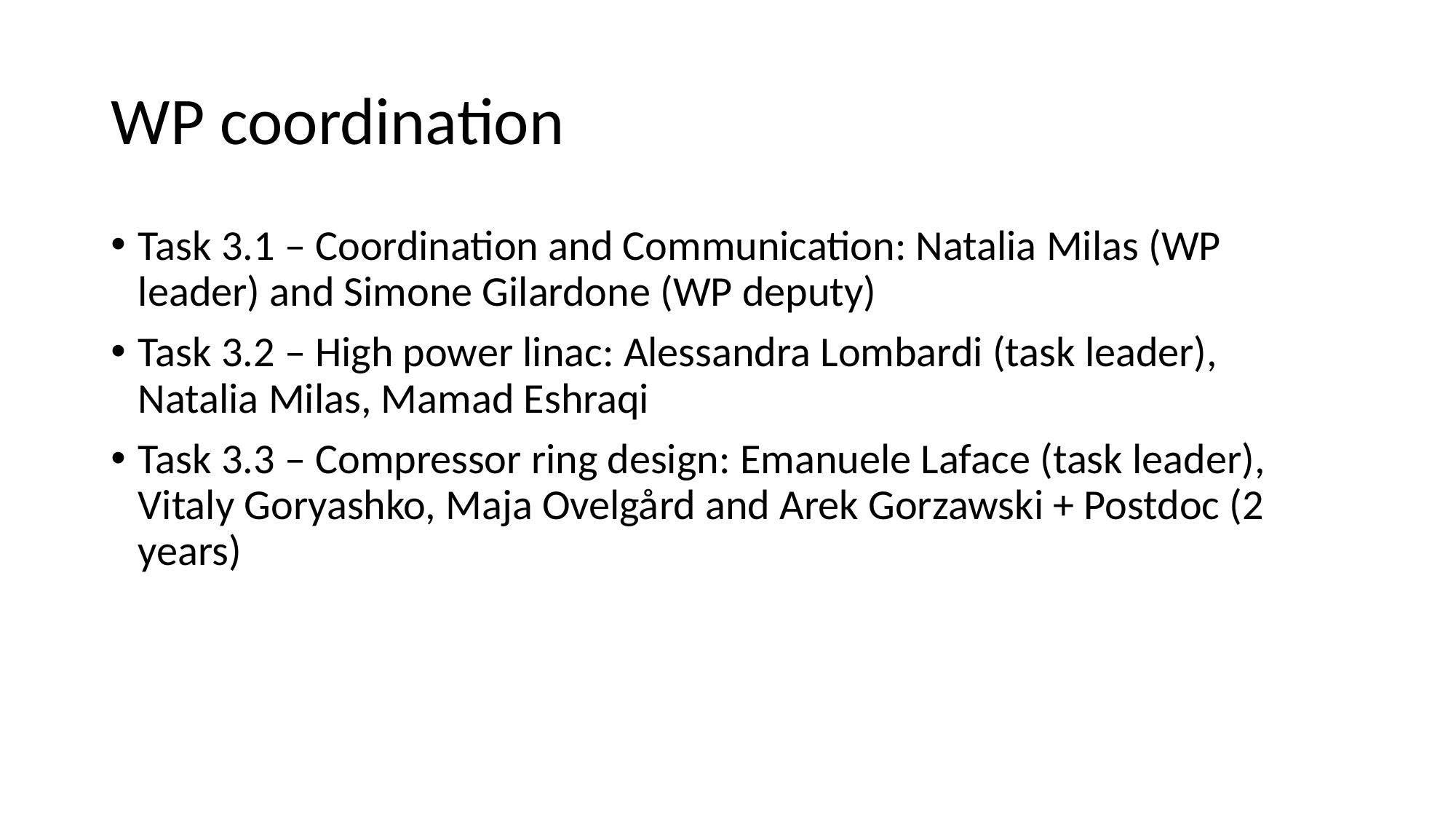

# WP coordination
Task 3.1 – Coordination and Communication: Natalia Milas (WP leader) and Simone Gilardone (WP deputy)
Task 3.2 – High power linac: Alessandra Lombardi (task leader), Natalia Milas, Mamad Eshraqi
Task 3.3 – Compressor ring design: Emanuele Laface (task leader), Vitaly Goryashko, Maja Ovelgård and Arek Gorzawski + Postdoc (2 years)